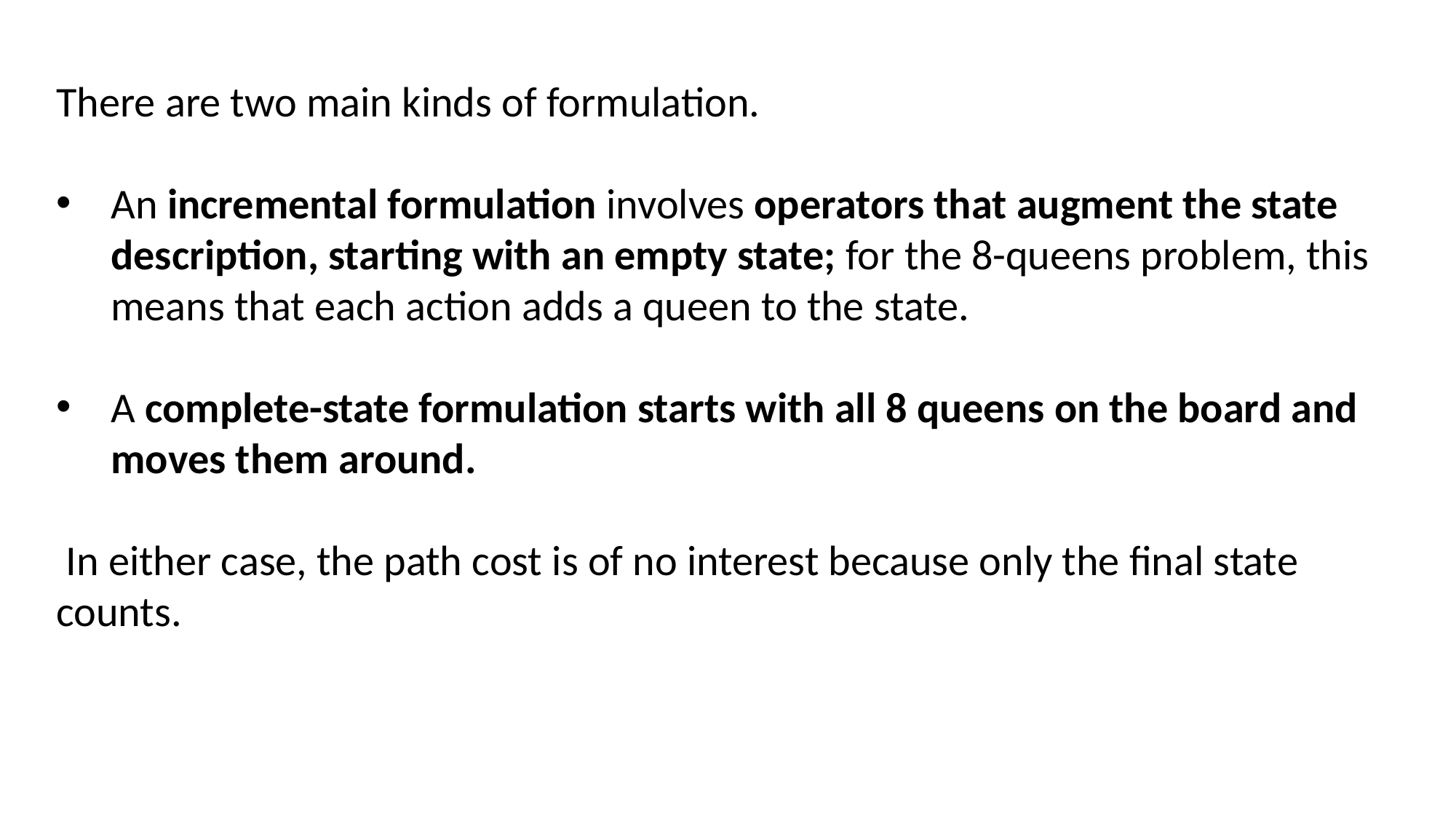

There are two main kinds of formulation.

An incremental formulation involves operators that augment the state description, starting with an empty state; for the 8-queens problem, this means that each action adds a queen to the state.

A complete-state formulation starts with all 8 queens on the board and moves them around.

 In either case, the path cost is of no interest because only the final state counts.